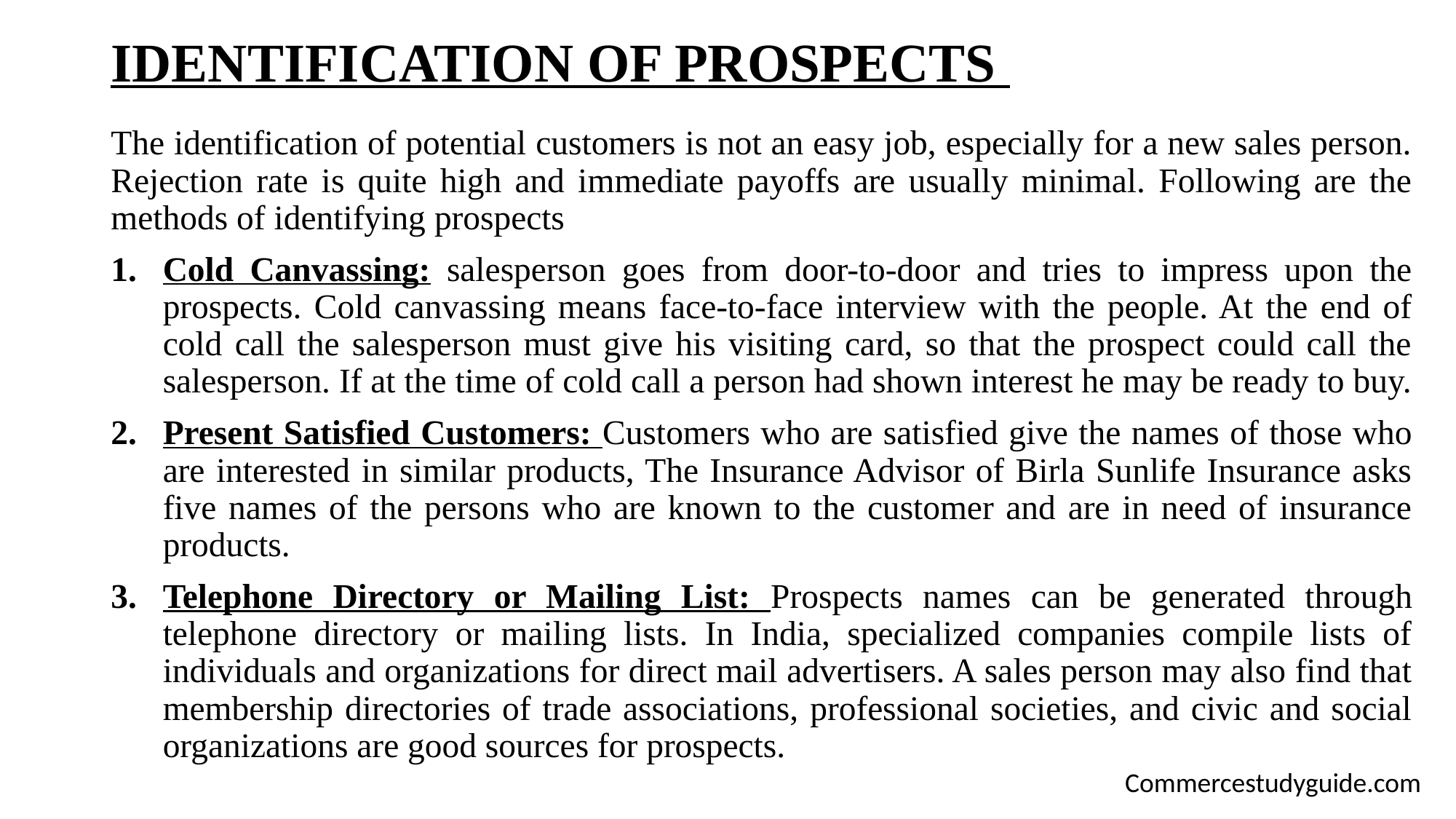

# IDENTIFICATION OF PROSPECTS
The identification of potential customers is not an easy job, especially for a new sales person. Rejection rate is quite high and immediate payoffs are usually minimal. Following are the methods of identifying prospects
Cold Canvassing: salesperson goes from door-to-door and tries to impress upon the
prospects. Cold canvassing means face-to-face interview with the people. At the end of cold call the salesperson must give his visiting card, so that the prospect could call the salesperson. If at the time of cold call a person had shown interest he may be ready to buy.
Present Satisfied Customers: Customers who are satisfied give the names of those who are interested in similar products, The Insurance Advisor of Birla Sunlife Insurance asks five names of the persons who are known to the customer and are in need of insurance products.
Telephone Directory or Mailing List: Prospects names can be generated through telephone directory or mailing lists. In India, specialized companies compile lists of individuals and organizations for direct mail advertisers. A sales person may also find that membership directories of trade associations, professional societies, and civic and social organizations are good sources for prospects.

Commercestudyguide.com